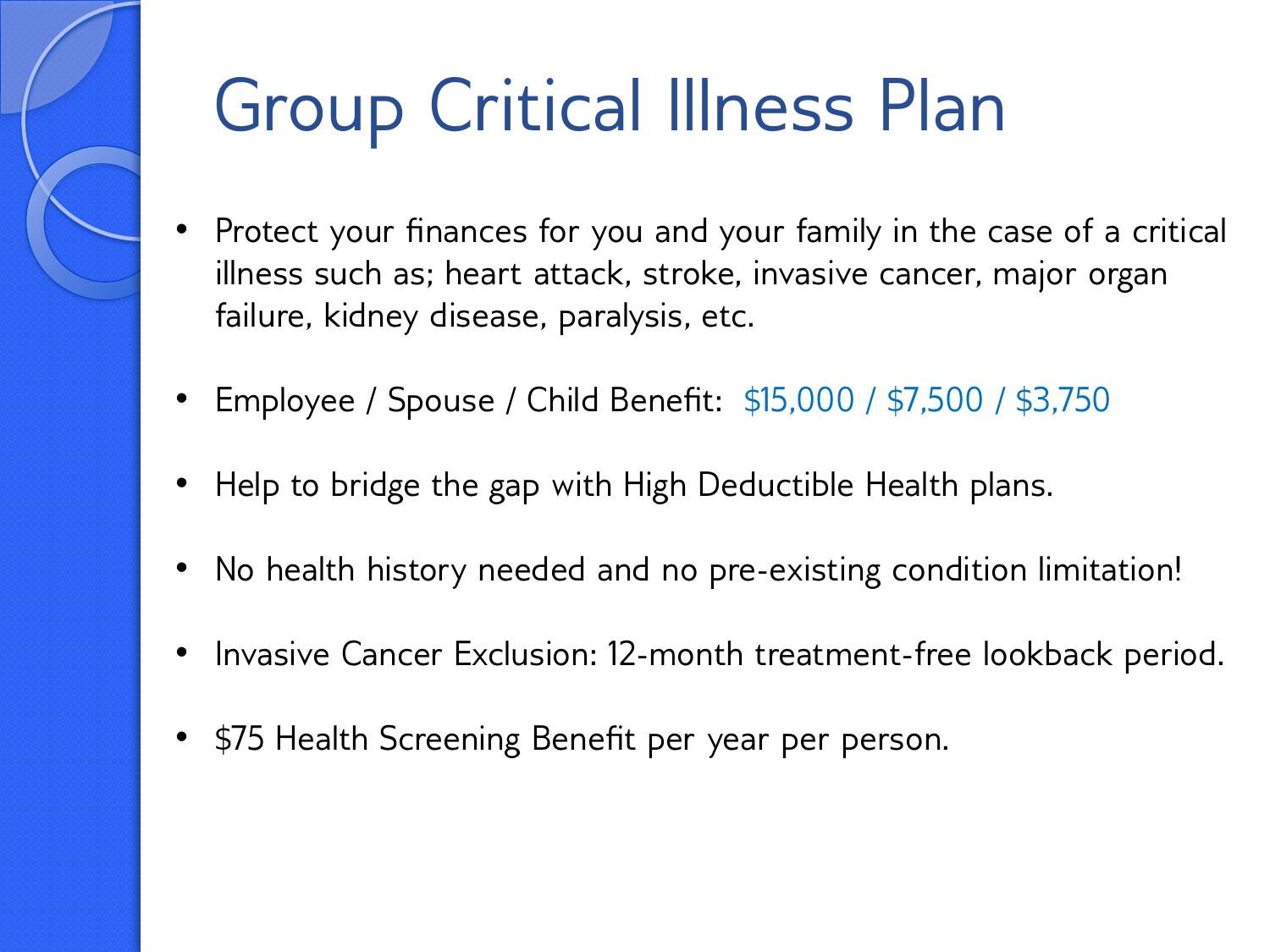

# Group Critical Illness Plan
Protect your finances for you and your family in the case of a critical illness such as; heart attack, stroke, invasive cancer, major organ failure, kidney disease, paralysis, etc.

Employee / Spouse / Child Benefit:  $15,000 / $7,500 / $3,750

Help to bridge the gap with High Deductible Health plans.

No health history needed and no pre-existing condition limitation!

Invasive Cancer Exclusion: 12-month treatment-free lookback period.

$75 Health Screening Benefit per year per person.